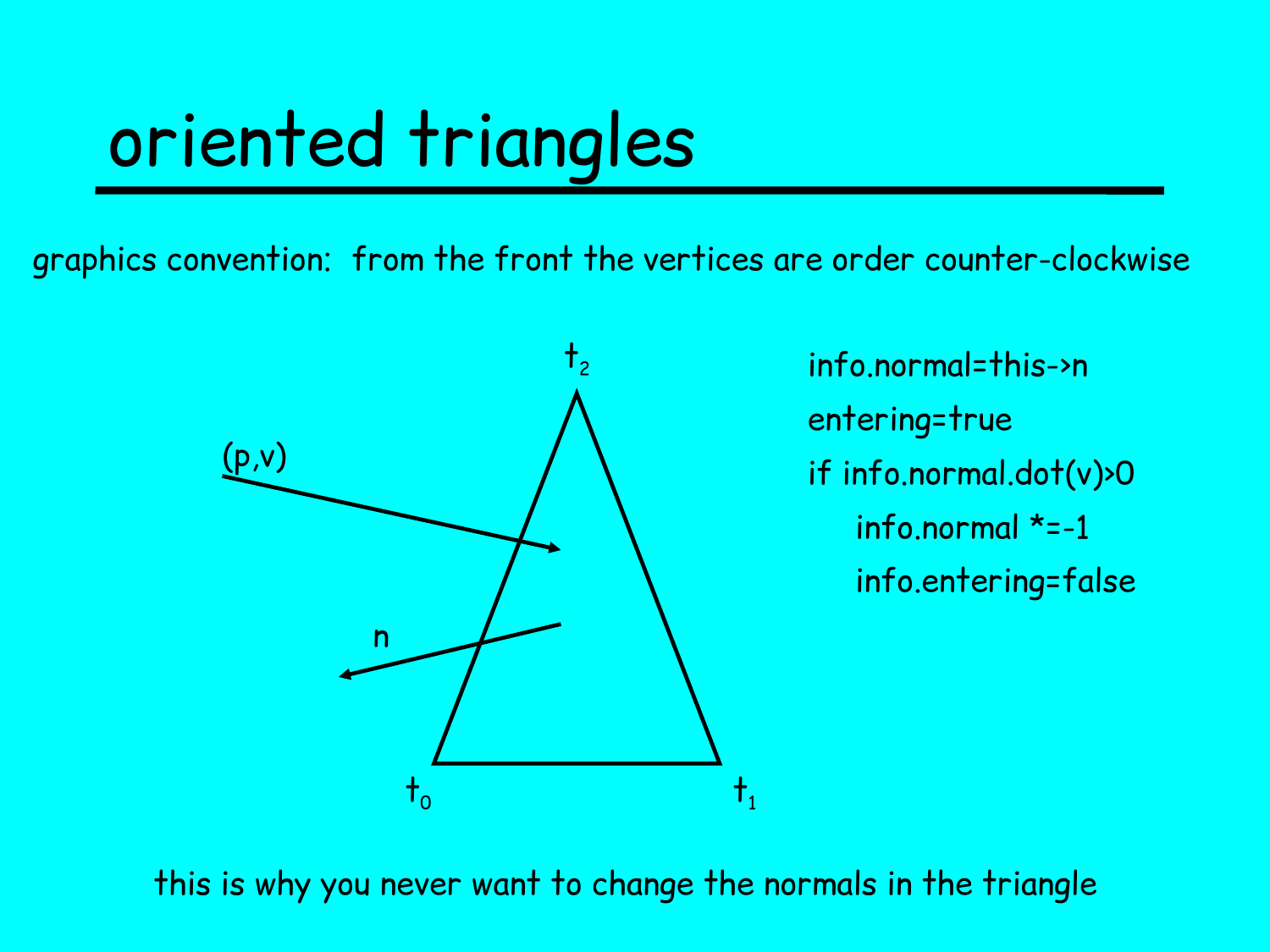

# oriented triangles
graphics convention:  from the front the vertices are order counter-clockwise
t2
info.normal=this->n
entering=true
if info.normal.dot(v)>0
     info.normal *=-1
     info.entering=false

(p,v)

n

t0
t1
this is why you never want to change the normals in the triangle